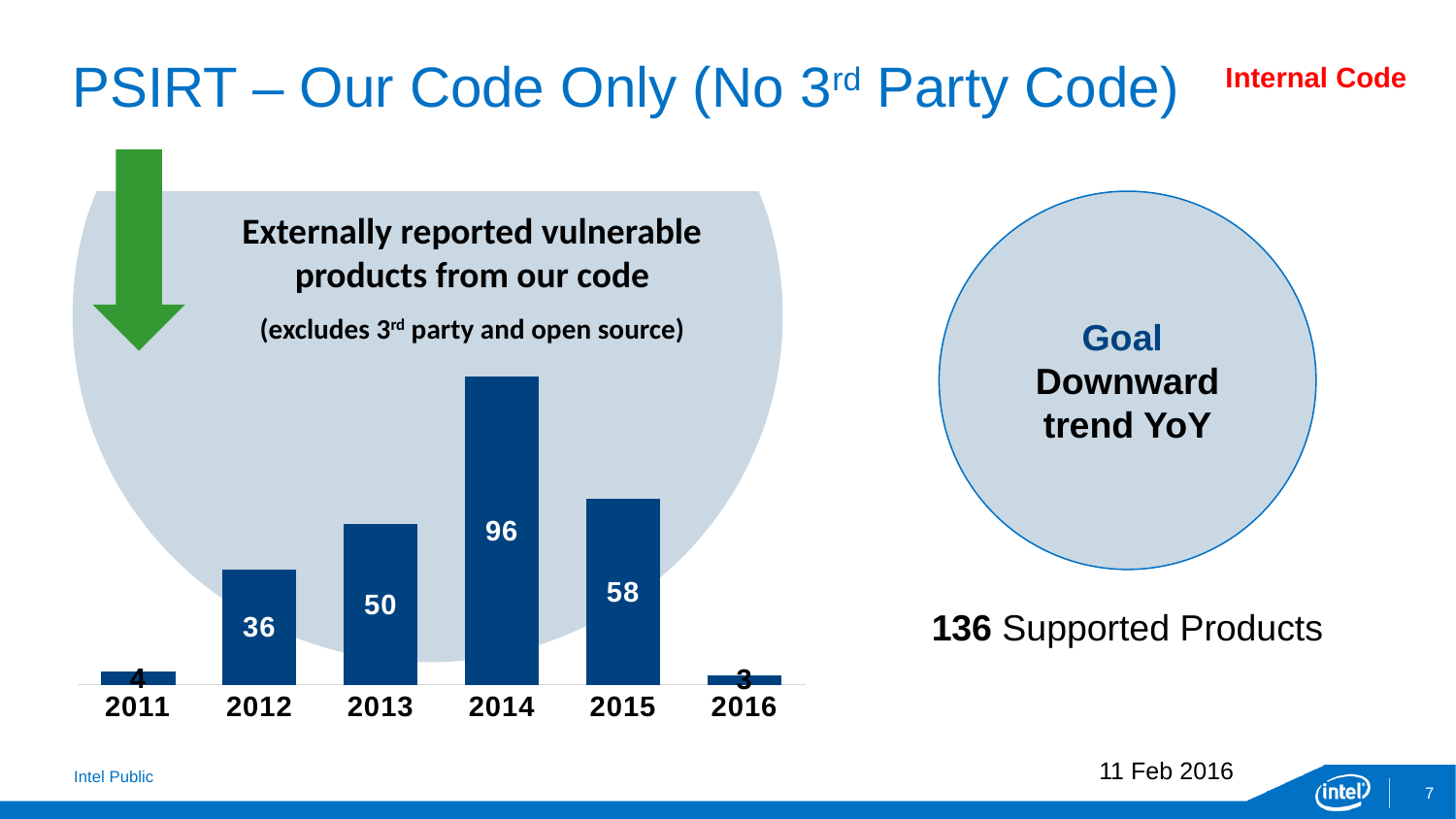

# PSIRT – Our Code Only (No 3rd Party Code)
Internal Code

Goal
Downward trend YoY
Externally reported vulnerable products from our code
(excludes 3rd party and open source)

### Chart

| Category | Series 1 |
|---|---|
| 2011 | 4.0 |
| 2012 | 36.0 |
| 2013 | 50.0 |
| 2014 | 96.0 |
| 2015 | 58.0 |
| 2016 | 3.0 |
136 Supported Products
11 Feb 2016
7